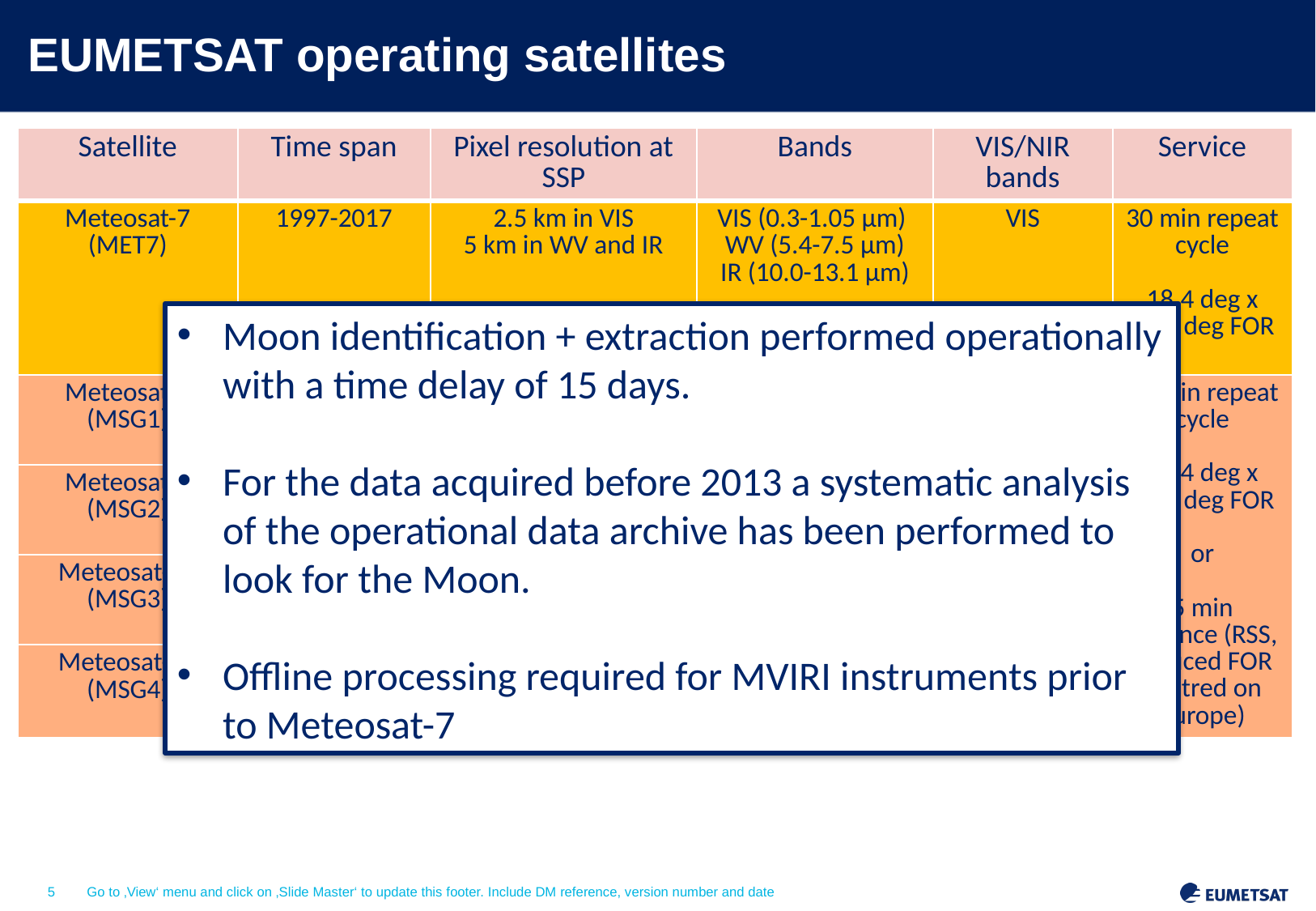

EUMETSAT operating satellites
| Satellite | Time span | Pixel resolution at SSP | Bands | VIS/NIR bands | Service |
| --- | --- | --- | --- | --- | --- |
| Meteosat-7 (MET7) | 1997-2017 | 2.5 km in VIS 5 km in WV and IR | VIS (0.3-1.05 µm) WV (5.4-7.5 µm) IR (10.0-13.1 µm) | VIS | 30 min repeat cycle 18.4 deg x 18.4 deg FOR |
| Meteosat-8 (MSG1) | 2002-present | 3 km low-res 1 km high-res | VIS006 (0.6 µm) VIS008 (0.8 µm) HRVIS (0.7 µm) NIR016 (1.6 µm) IR039 (3.9 µm) IR062 (6.2 µm) IR073 (7.3 µm) IR097 (9.7 µm) IR108 (10.8 µm) IR120 (12.0 µm) IR134 (13.4 µm) | VIS006 VIS008 HRVIS NIR016 | 15 min repeat cycle 18.4 deg x 18.4 deg FOR or 5 min cadence (RSS, reduced FOR centred on Europe) |
| Meteosat-9 (MSG2) | 2005-present |  |  |  |  |
| Meteosat-10 (MSG3) | 2012-present |  |  |  |  |
| Meteosat-11 (MSG4) | 2015-present [currently stored in orbit] |  |  |  |  |
Moon identification + extraction performed operationally with a time delay of 15 days.

For the data acquired before 2013 a systematic analysis of the operational data archive has been performed to look for the Moon.

Offline processing required for MVIRI instruments prior to Meteosat-7